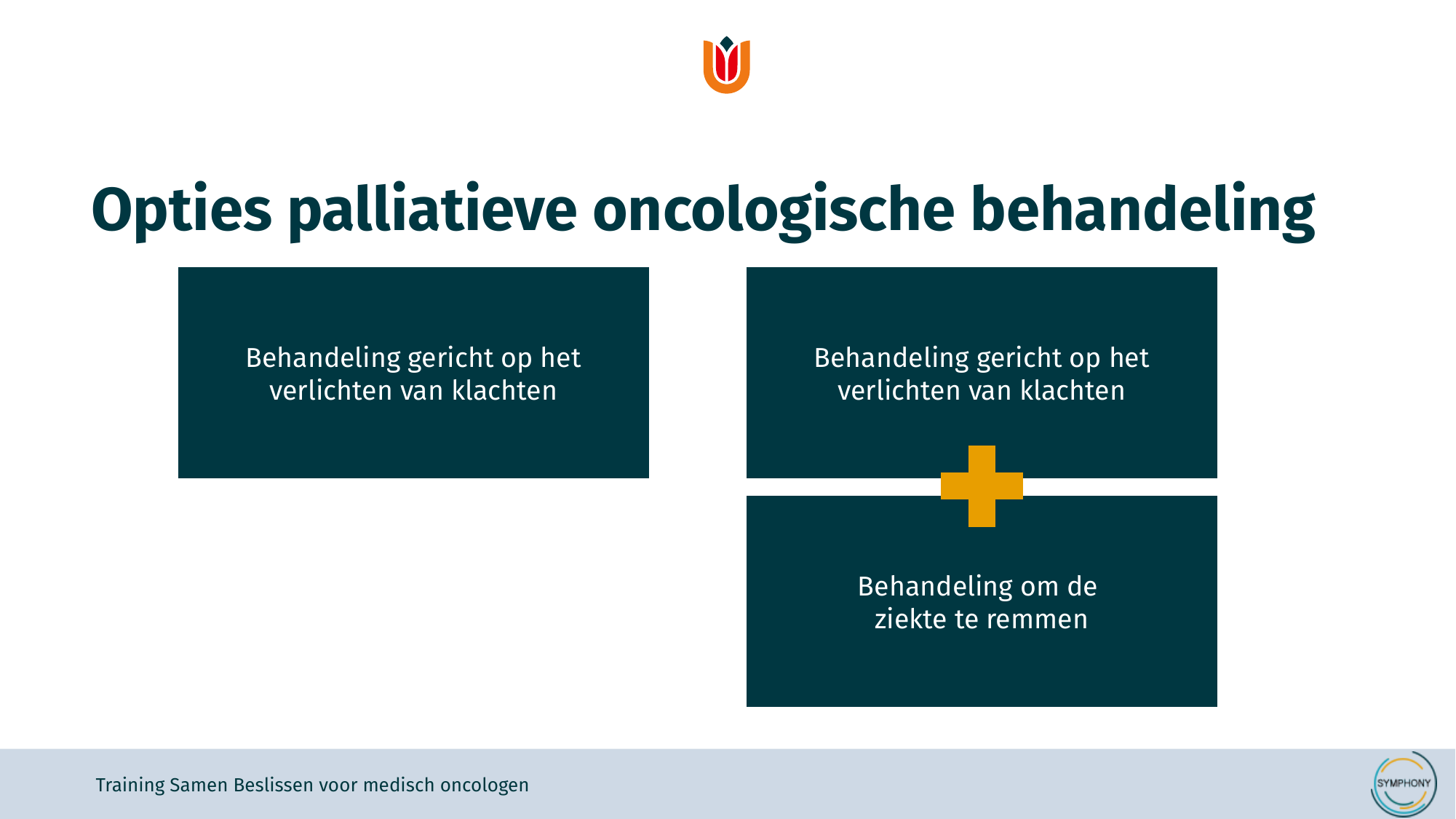

# Opties palliatieve oncologische behandeling
Behandeling gericht op het verlichten van klachten
Behandeling gericht op het verlichten van klachten

Behandeling om de
ziekte te remmen
Training Samen Beslissen voor medisch oncologen